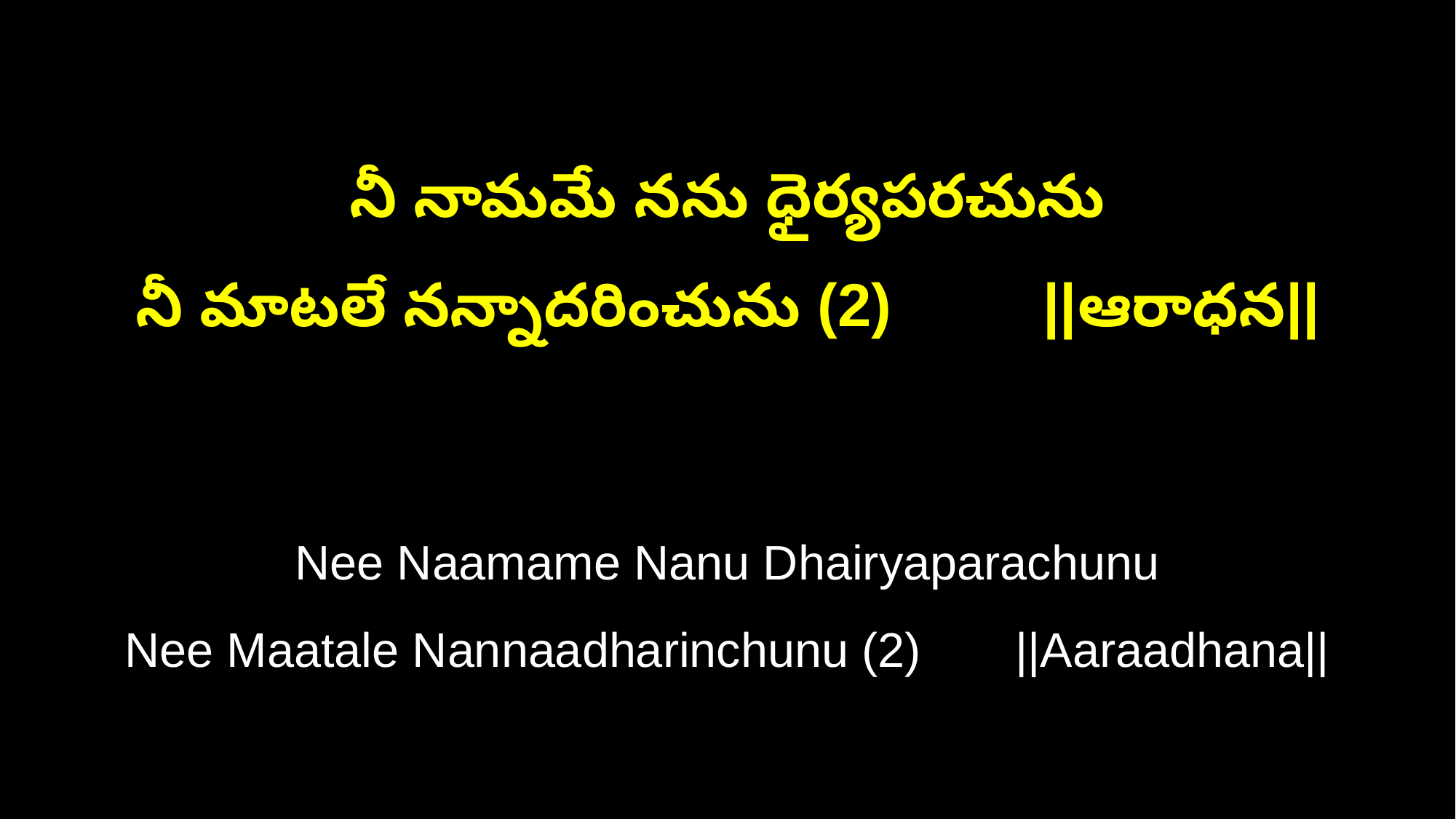

నీ నామమే నను ధైర్యపరచును
నీ మాటలే నన్నాదరించును (2)         ||ఆరాధన||
Nee Naamame Nanu Dhairyaparachunu
Nee Maatale Nannaadharinchunu (2)       ||Aaraadhana||